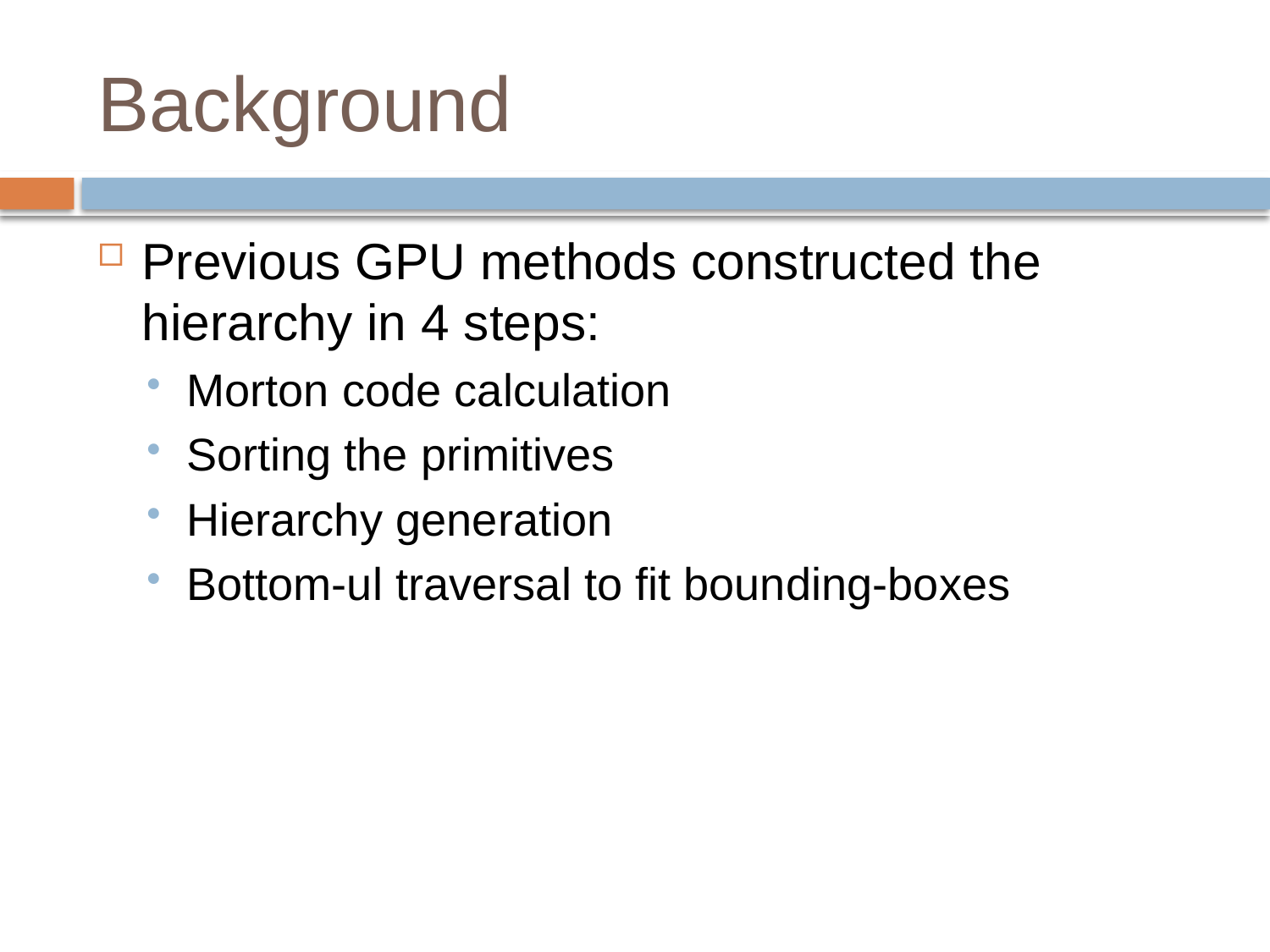

# Background
Previous GPU methods constructed the hierarchy in 4 steps:
Morton code calculation
Sorting the primitives
Hierarchy generation
Bottom-ul traversal to fit bounding-boxes